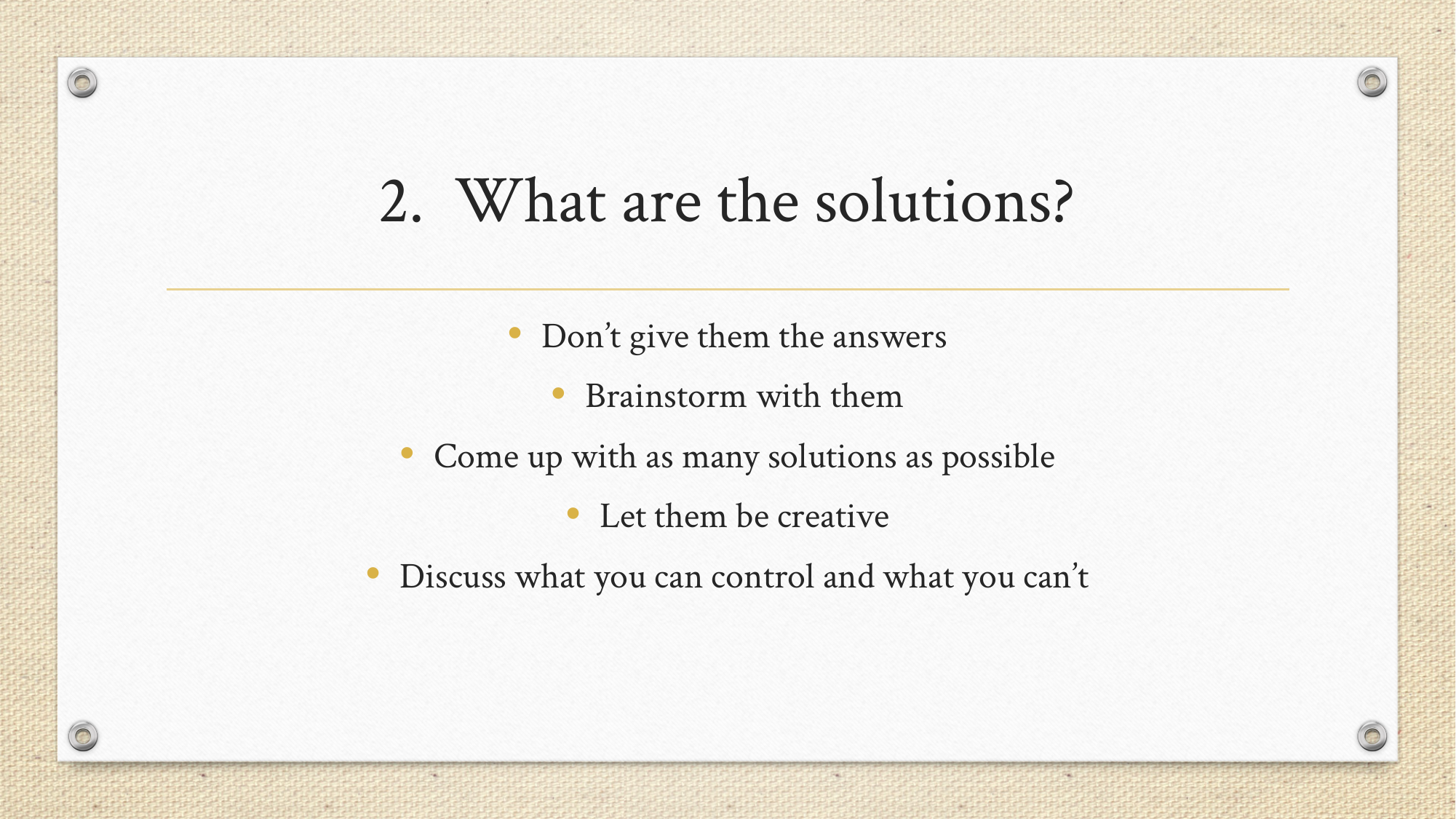

# 2.  What are the solutions?
Don’t give them the answers
Brainstorm with them
Come up with as many solutions as possible
Let them be creative
Discuss what you can control and what you can’t